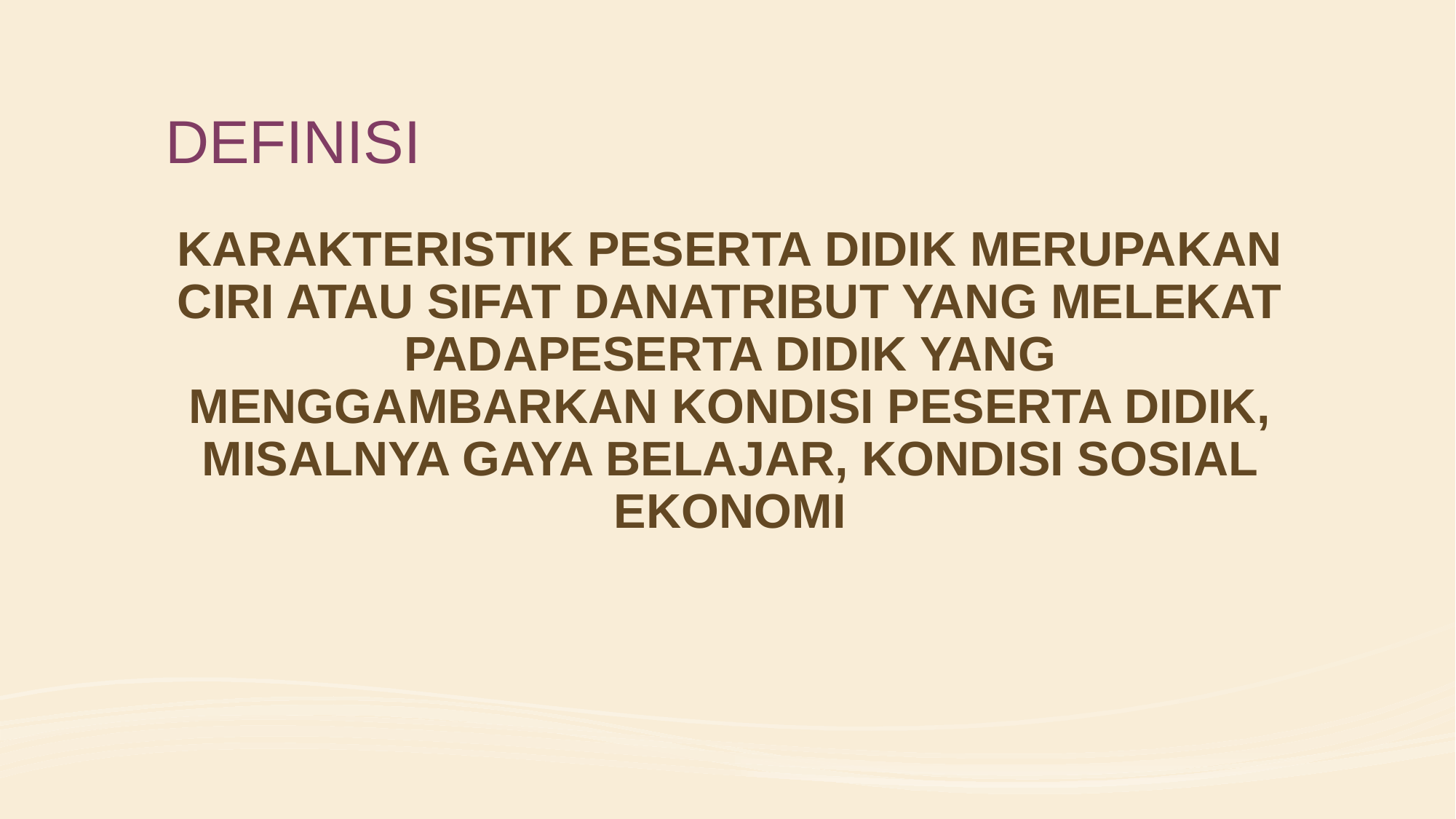

# DEFINISI
KARAKTERISTIK PESERTA DIDIK MERUPAKAN CIRI ATAU SIFAT DANATRIBUT YANG MELEKAT PADAPESERTA DIDIK YANG MENGGAMBARKAN KONDISI PESERTA DIDIK, MISALNYA GAYA BELAJAR, KONDISI SOSIAL EKONOMI